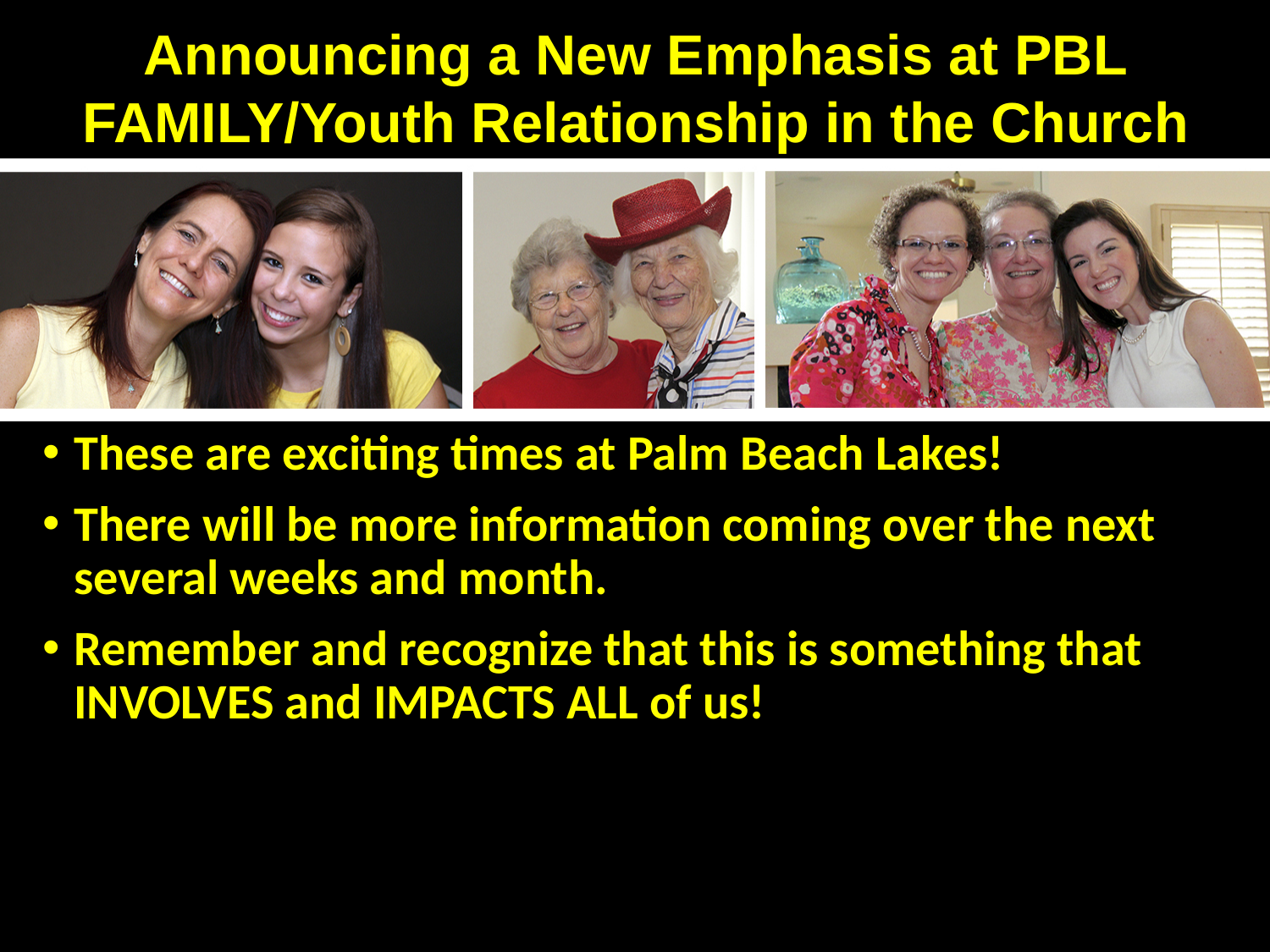

These are exciting times at Palm Beach Lakes!
There will be more information coming over the next several weeks and month.
Remember and recognize that this is something that INVOLVES and IMPACTS ALL of us!